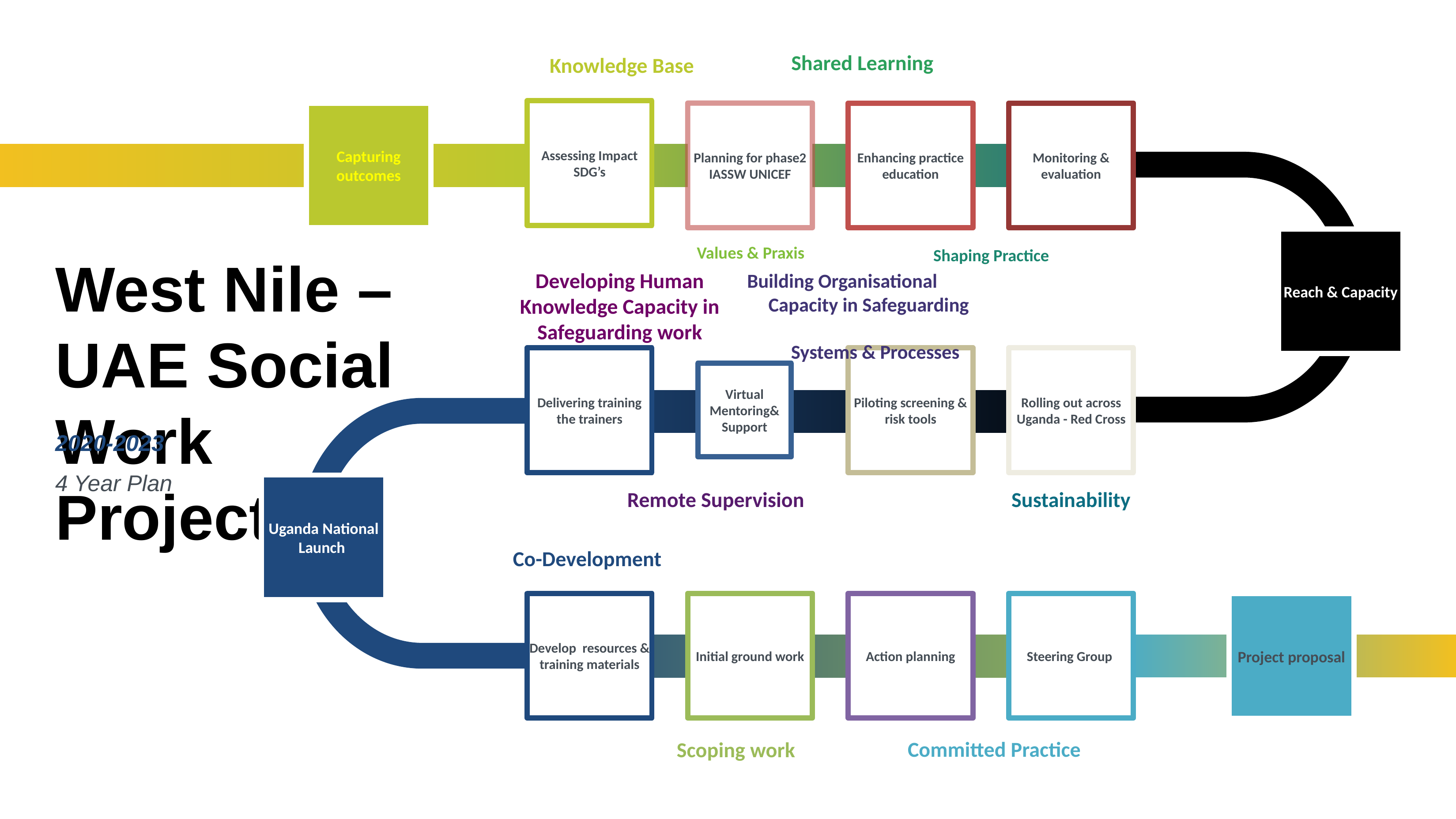

Shared Learning
Knowledge Base
Assessing Impact
SDG’s
Capturing outcomes
Planning for phase2 IASSW UNICEF
Enhancing practice education
Monitoring & evaluation
Reach & Capacity
Values & Praxis
Shaping Practice
# West Nile – UAE Social Work Project
Developing Human Knowledge Capacity in Safeguarding work
Building Organisational                     Capacity in Safeguarding                                                              Systems & Processes
Delivering training the trainers
Piloting screening & risk tools
Rolling out across Uganda - Red Cross
Virtual Mentoring& Support
2020-2023
4 Year Plan
Uganda National Launch
Remote Supervision
Sustainability
Co-Development
Develop  resources & training materials
Initial ground work
Action planning
Steering Group
Project proposal
Committed Practice
Scoping work